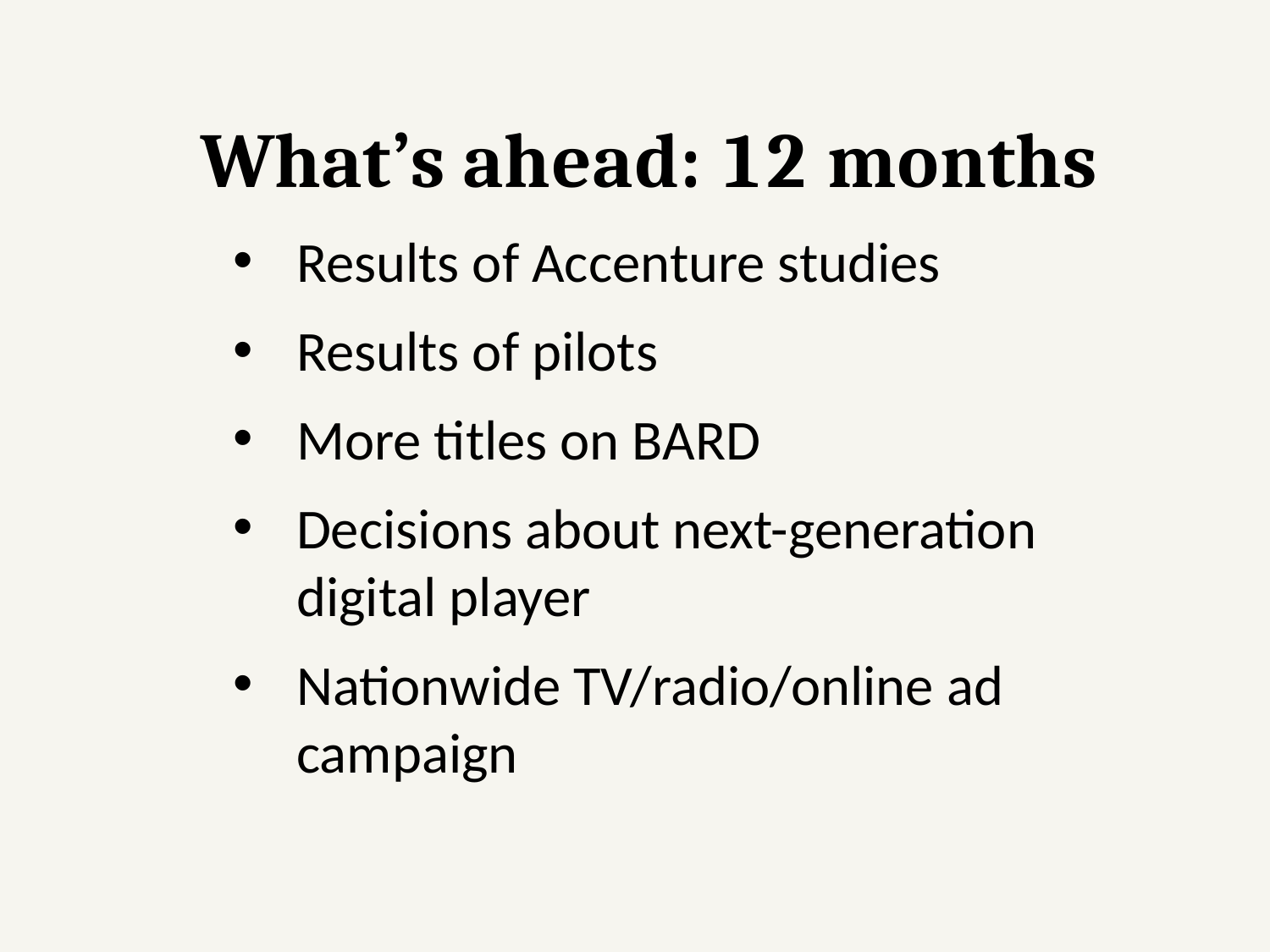

What’s ahead: 12 months
Results of Accenture studies

Results of pilots

More titles on BARD

Decisions about next-generation digital player

Nationwide TV/radio/online ad campaign

19